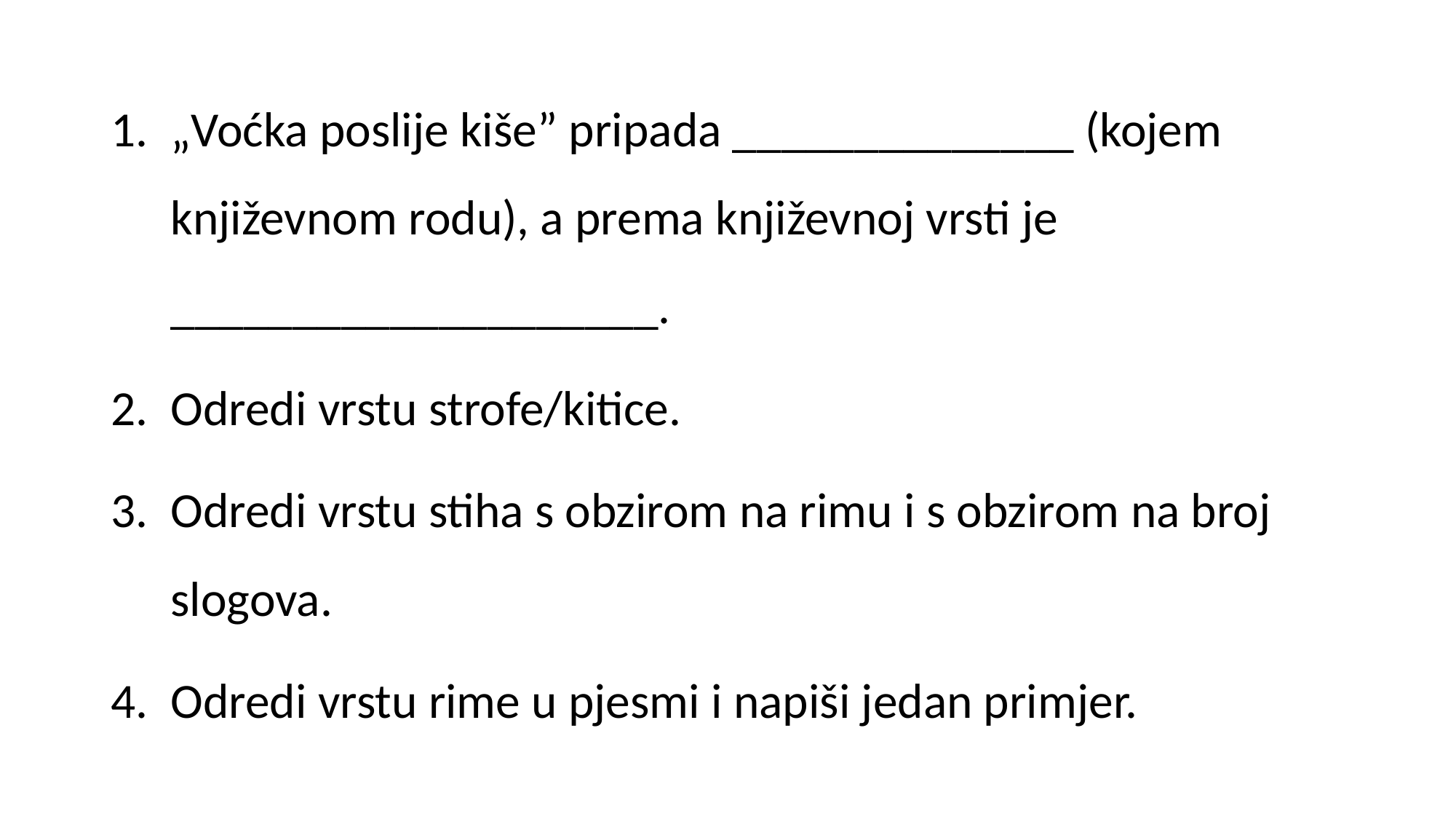

„Voćka poslije kiše” pripada ______________ (kojem književnom rodu), a prema književnoj vrsti je ____________________.
Odredi vrstu strofe/kitice.
Odredi vrstu stiha s obzirom na rimu i s obzirom na broj slogova.
Odredi vrstu rime u pjesmi i napiši jedan primjer.